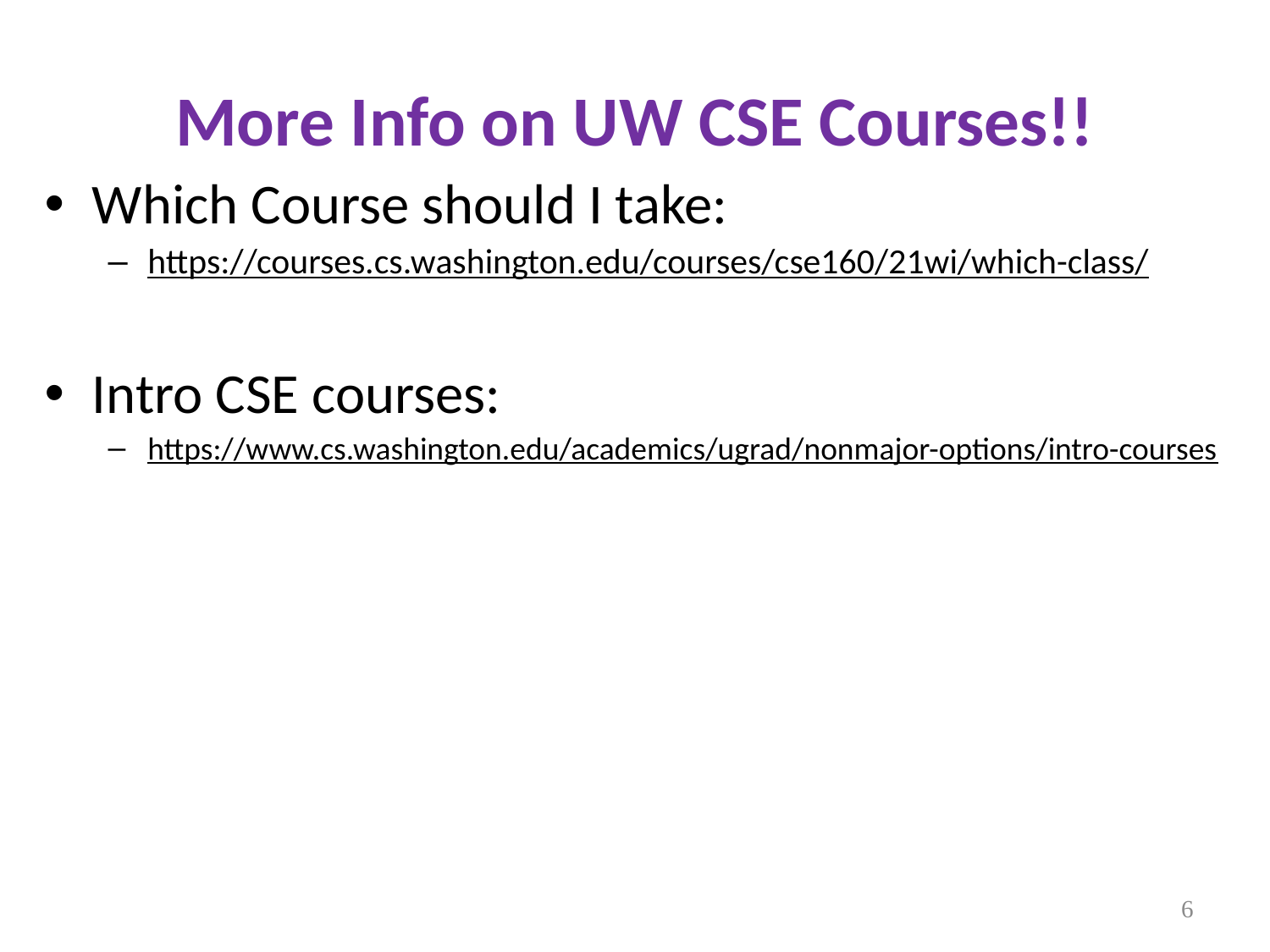

# More Info on UW CSE Courses!!
Which Course should I take:
https://courses.cs.washington.edu/courses/cse160/21wi/which-class/

Intro CSE courses:
https://www.cs.washington.edu/academics/ugrad/nonmajor-options/intro-courses

6